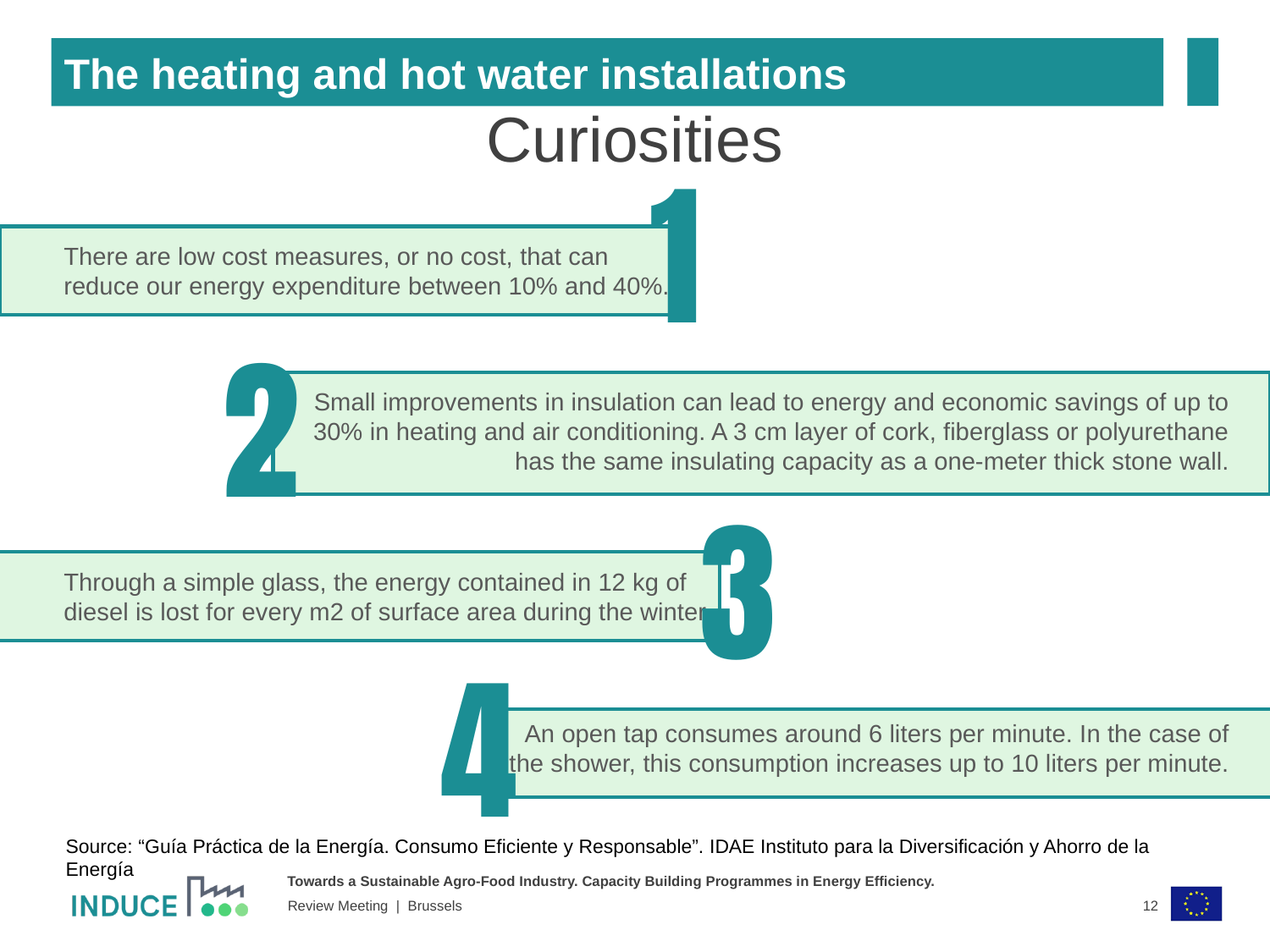

The heating and hot water installations
Curiosities
1
There are low cost measures, or no cost, that can reduce our energy expenditure between 10% and 40%.

2

Small improvements in insulation can lead to energy and economic savings of up to 30% in heating and air conditioning. A 3 cm layer of cork, fiberglass or polyurethane has the same insulating capacity as a one-meter thick stone wall.
3
Through a simple glass, the energy contained in 12 kg of diesel is lost for every m2 of surface area during the winter.
4
An open tap consumes around 6 liters per minute. In the case of the shower, this consumption increases up to 10 liters per minute.
Source: “Guía Práctica de la Energía. Consumo Eficiente y Responsable”. IDAE Instituto para la Diversificación y Ahorro de la Energía
12
Review Meeting  |  Brussels